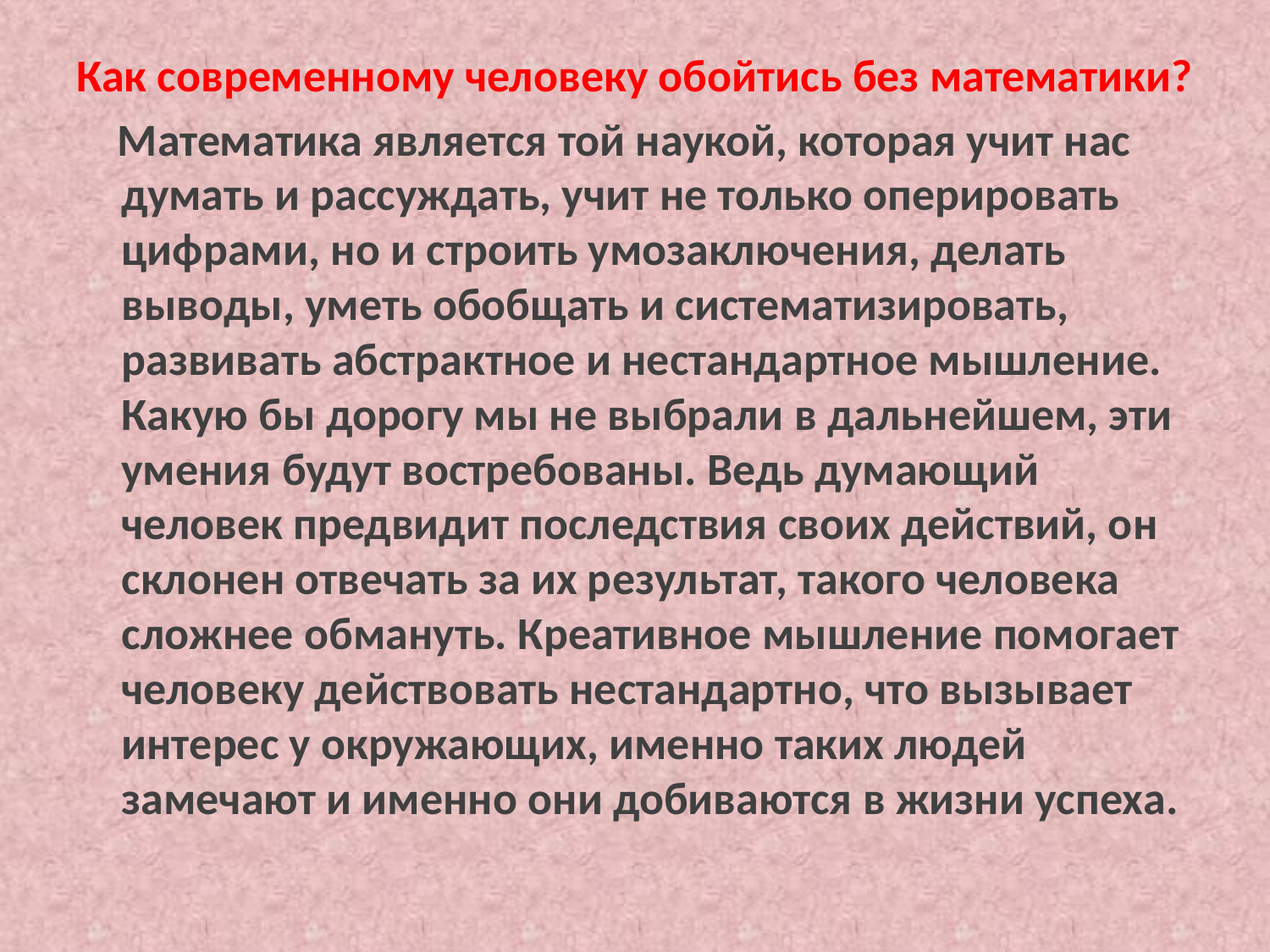

Как современному человеку обойтись без математики?
    Математика является той наукой, которая учит нас думать и рассуждать, учит не только оперировать цифрами, но и строить умозаключения, делать выводы, уметь обобщать и систематизировать, развивать абстрактное и нестандартное мышление. Какую бы дорогу мы не выбрали в дальнейшем, эти умения будут востребованы. Ведь думающий человек предвидит последствия своих действий, он склонен отвечать за их результат, такого человека сложнее обмануть. Креативное мышление помогает человеку действовать нестандартно, что вызывает интерес у окружающих, именно таких людей замечают и именно они добиваются в жизни успеха.